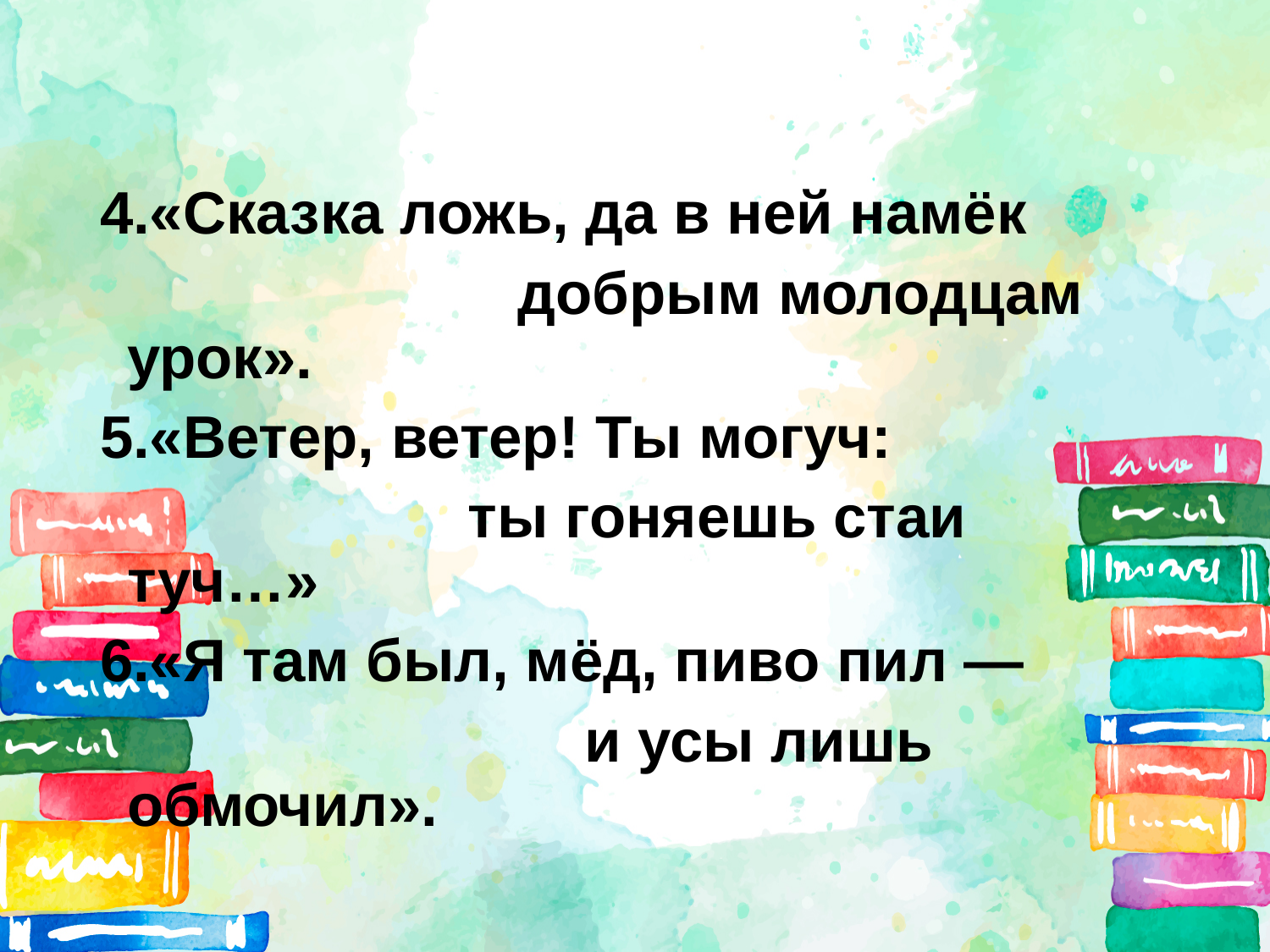

#
4.«Сказка ложь, да в ней намёк
                         добрым молодцам урок».
5.«Ветер, ветер! Ты могуч:
                      ты гоняешь стаи туч…»
6.«Я там был, мёд, пиво пил —
                             и усы лишь обмочил».